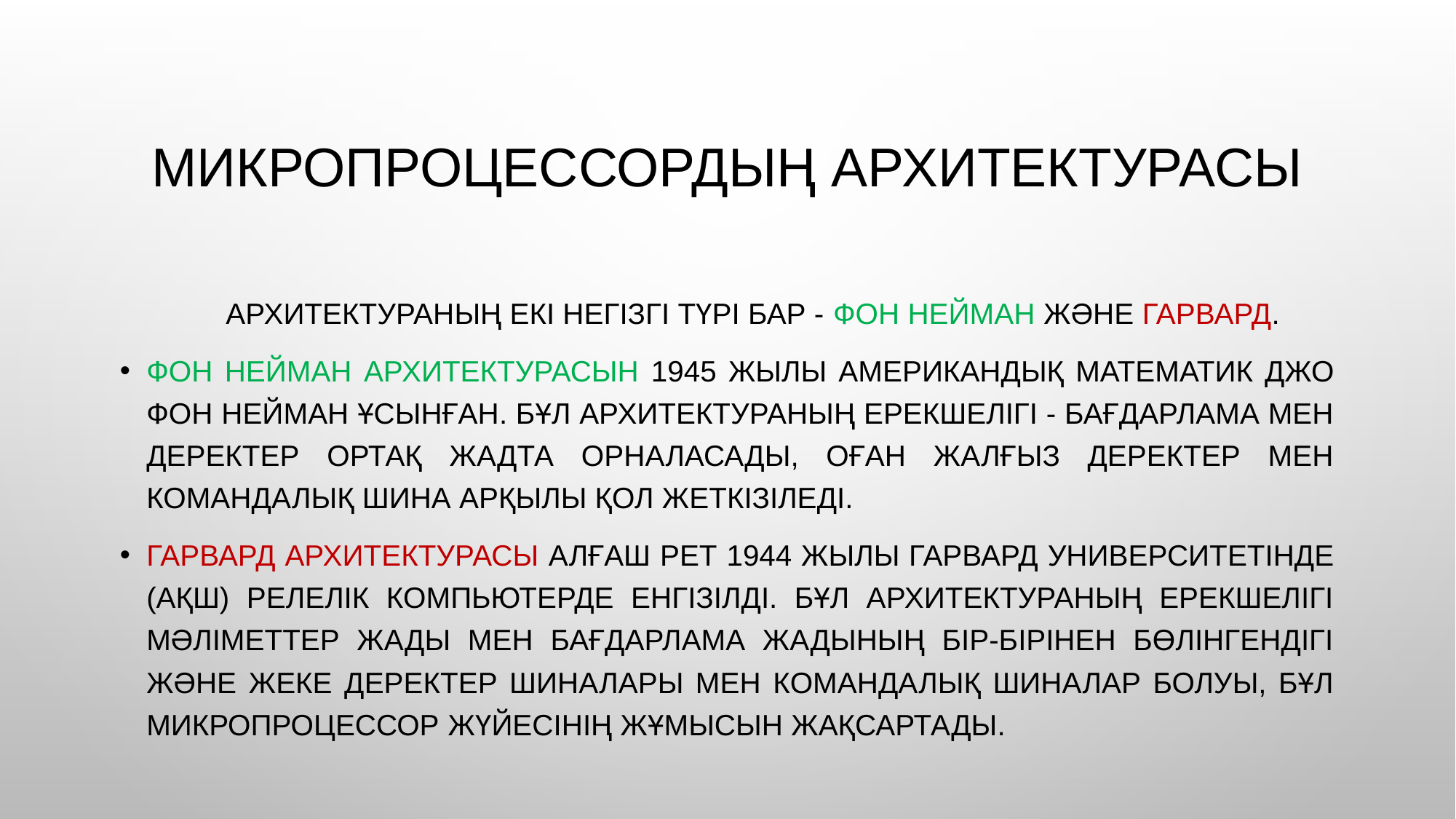

# Микропроцессордың архитектурасы
	Архитектураның екі негізгі түрі бар - фон Нейман және Гарвард.
Фон Нейман архитектурасын 1945 жылы американдық математик Джо фон Нейман ұсынған. Бұл архитектураның ерекшелігі - бағдарлама мен деректер ортақ жадта орналасады, оған Жалғыз деректер мен командалық шина арқылы қол жеткізіледі.
Гарвард архитектурасы алғаш рет 1944 жылы Гарвард университетінде (АҚШ) релелік компьютерде енгізілді. Бұл архитектураның ерекшелігі мәліметтер жады мен бағдарлама жадының бір-бірінен бөлінгендігі және жеке деректер шиналары мен командалық шиналар болуы, бұл Микропроцессор жүйесінің жұмысын жақсартады.